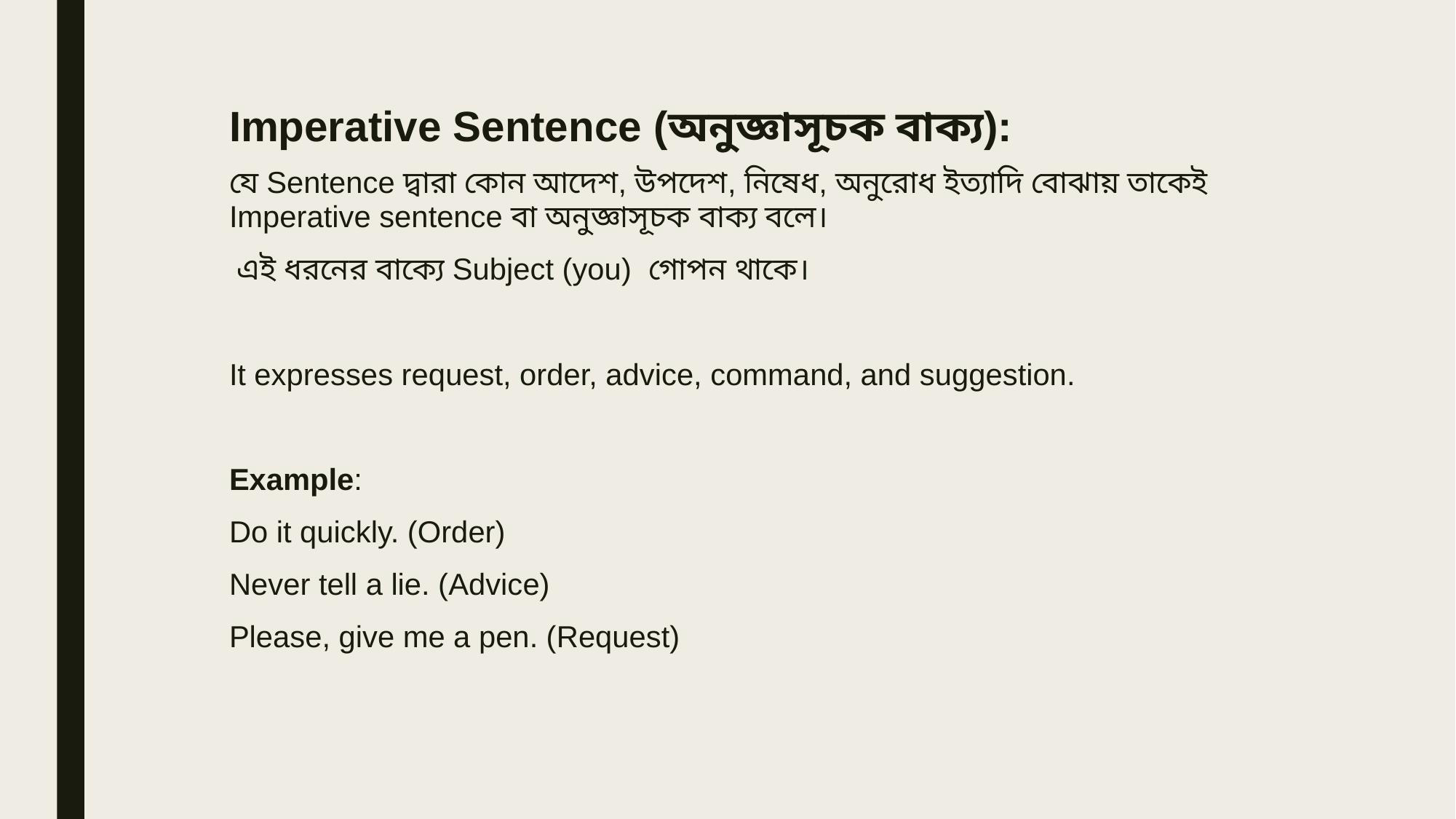

Imperative Sentence (অনুজ্ঞাসূচক বাক্য):
যে Sentence দ্বারা কোন আদেশ, উপদেশ, নিষেধ, অনুরোধ ইত্যাদি বোঝায় তাকেই Imperative sentence বা অনুজ্ঞাসূচক বাক্য বলে।
 এই ধরনের বাক্যে Subject (you)  গোপন থাকে।

It expresses request, order, advice, command, and suggestion.

Example:
Do it quickly. (Order)
Never tell a lie. (Advice)
Please, give me a pen. (Request)